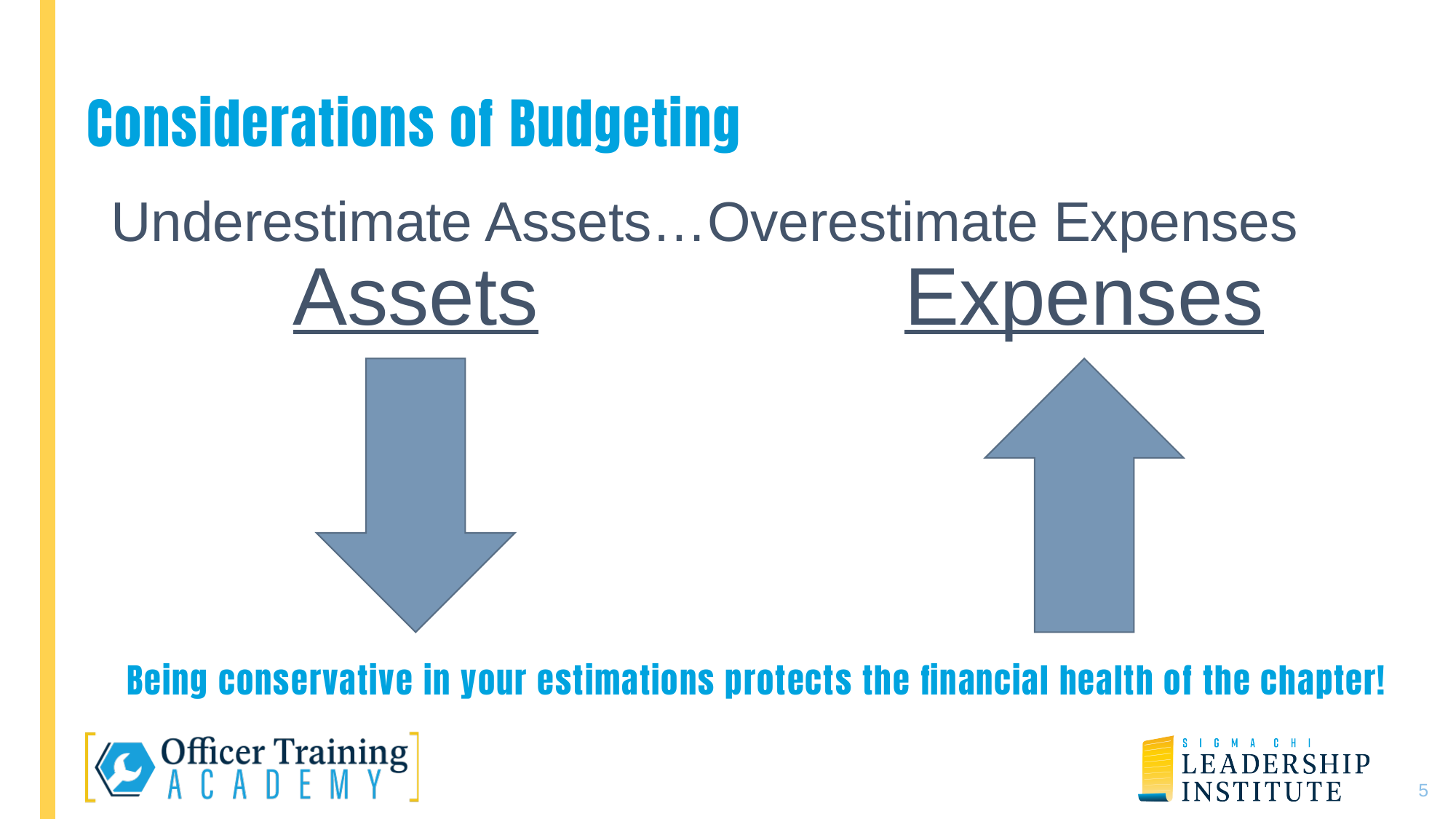

# Considerations of Budgeting
Underestimate Assets…Overestimate Expenses

Assets

Expenses

Being conservative in your estimations protects the financial health of the chapter!
5